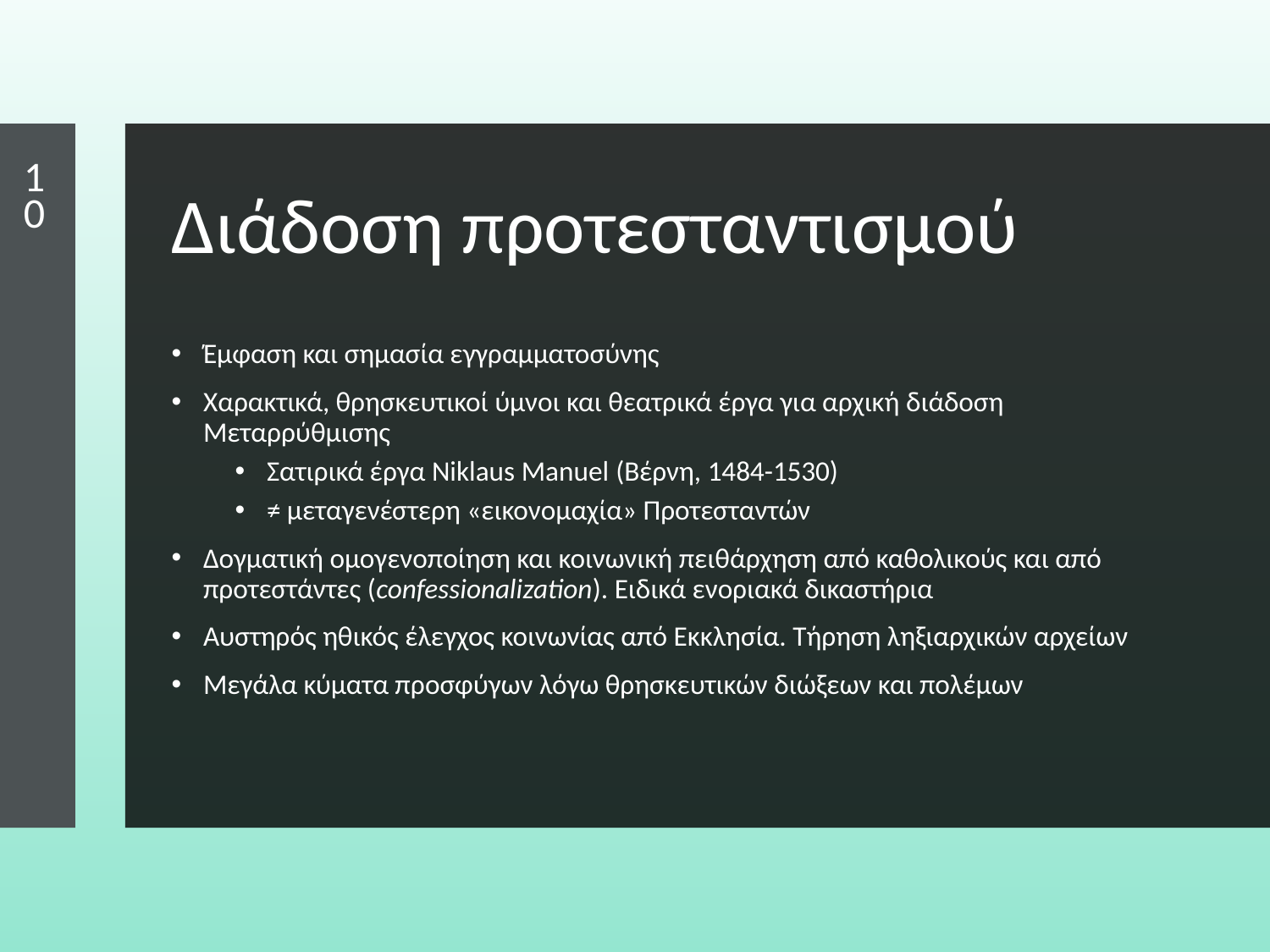

10
# Διάδοση προτεσταντισμού
Έμφαση και σημασία εγγραμματοσύνης
Χαρακτικά, θρησκευτικοί ύμνοι και θεατρικά έργα για αρχική διάδοση Μεταρρύθμισης
Σατιρικά έργα Niklaus Manuel (Βέρνη, 1484-1530)
≠ μεταγενέστερη «εικονομαχία» Προτεσταντών
Δογματική ομογενοποίηση και κοινωνική πειθάρχηση από καθολικούς και από προτεστάντες (confessionalization). Ειδικά ενοριακά δικαστήρια
Αυστηρός ηθικός έλεγχος κοινωνίας από Εκκλησία. Τήρηση ληξιαρχικών αρχείων
Μεγάλα κύματα προσφύγων λόγω θρησκευτικών διώξεων και πολέμων